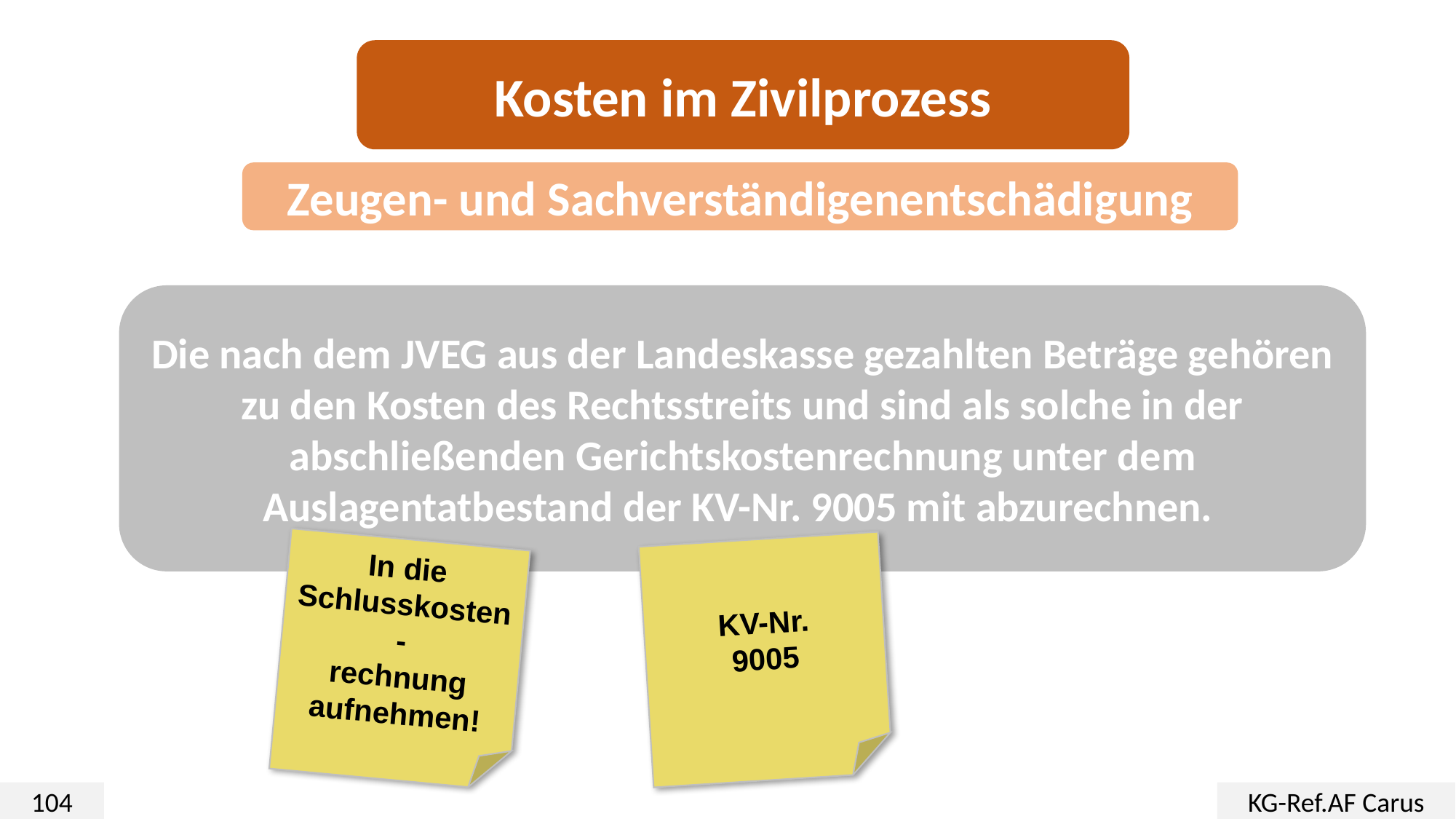

Kosten im Zivilprozess
Zeugen- und Sachverständigenentschädigung
Die nach dem JVEG aus der Landeskasse gezahlten Beträge gehören zu den Kosten des Rechtsstreits und sind als solche in der abschließenden Gerichtskostenrechnung unter dem Auslagentatbestand der KV-Nr. 9005 mit abzurechnen.
In die Schlusskosten-
rechnung aufnehmen!
KV-Nr.
9005
104
KG-Ref.AF Carus